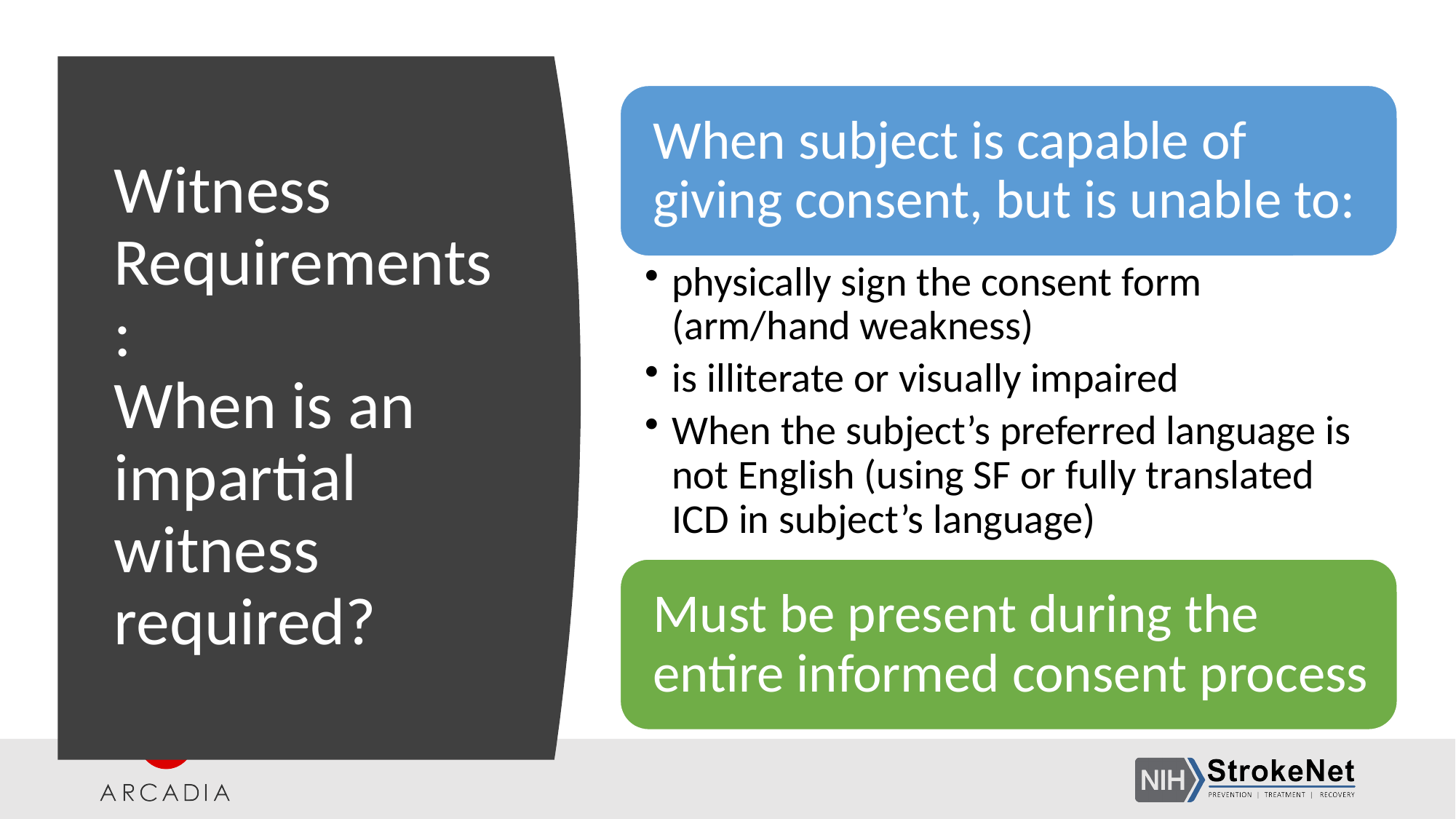

When subject is capable of giving consent, but is unable to:
physically sign the consent form (arm/hand weakness)
is illiterate or visually impaired
When the subject’s preferred language is not English (using SF or fully translated ICD in subject’s language)
Must be present during the entire informed consent process

# Witness Requirements: When is an impartial witness required?